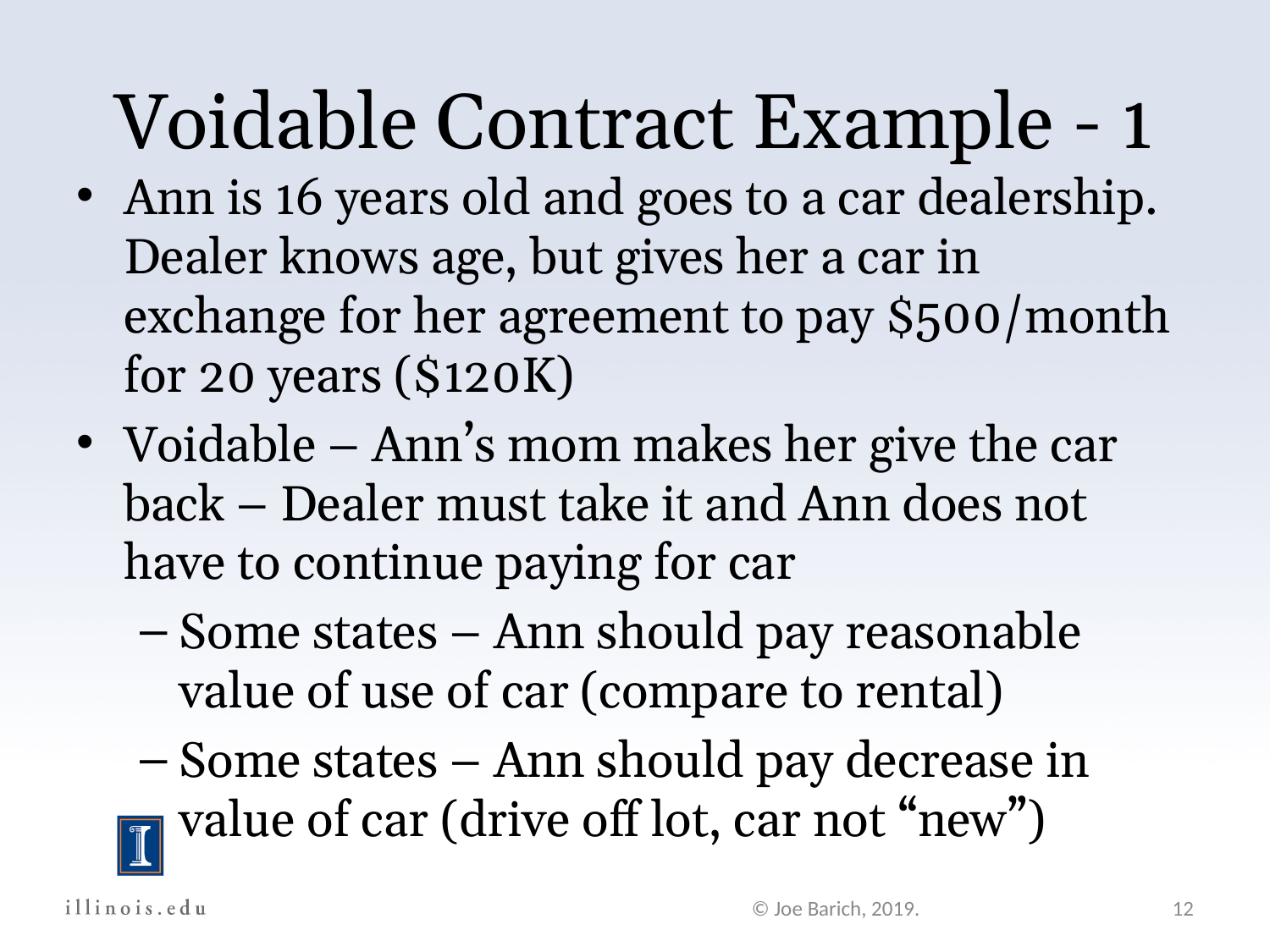

Voidable Contract Example - 1
Ann is 16 years old and goes to a car dealership.  Dealer knows age, but gives her a car in exchange for her agreement to pay $500/month for 20 years ($120K)
Voidable – Ann’s mom makes her give the car back – Dealer must take it and Ann does not have to continue paying for car
Some states – Ann should pay reasonable value of use of car (compare to rental)
Some states – Ann should pay decrease in value of car (drive off lot, car not “new”)

© Joe Barich, 2019.
12